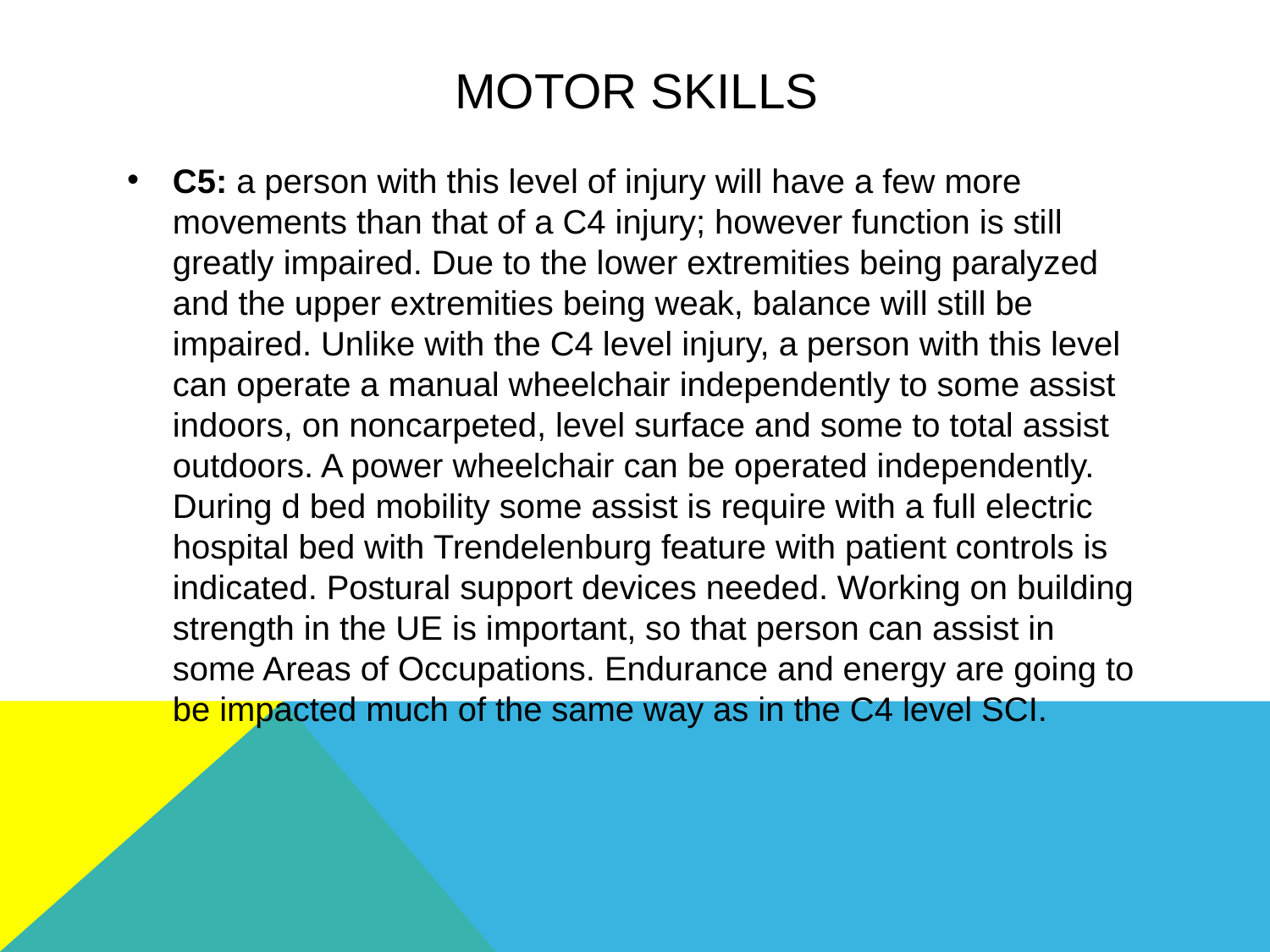

# Motor skills
C5: a person with this level of injury will have a few more movements than that of a C4 injury; however function is still greatly impaired. Due to the lower extremities being paralyzed and the upper extremities being weak, balance will still be impaired. Unlike with the C4 level injury, a person with this level can operate a manual wheelchair independently to some assist indoors, on noncarpeted, level surface and some to total assist outdoors. A power wheelchair can be operated independently. During d bed mobility some assist is require with a full electric hospital bed with Trendelenburg feature with patient controls is indicated. Postural support devices needed. Working on building strength in the UE is important, so that person can assist in some Areas of Occupations. Endurance and energy are going to be impacted much of the same way as in the C4 level SCI.